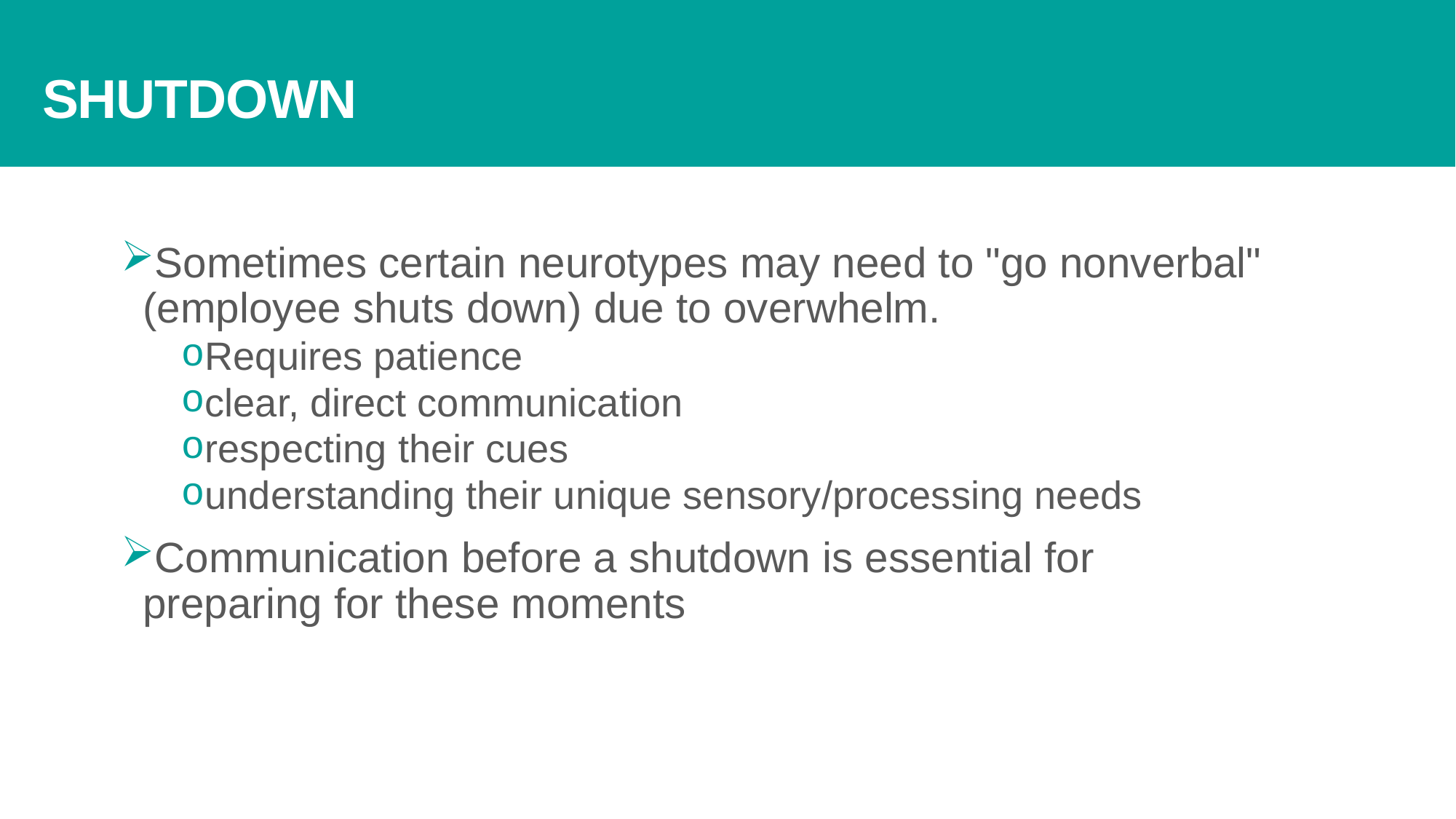

# SHUTDOWN
Sometimes certain neurotypes may need to "go nonverbal" (employee shuts down) due to overwhelm.
Requires patience
clear, direct communication
respecting their cues
understanding their unique sensory/processing needs
Communication before a shutdown is essential for preparing for these moments